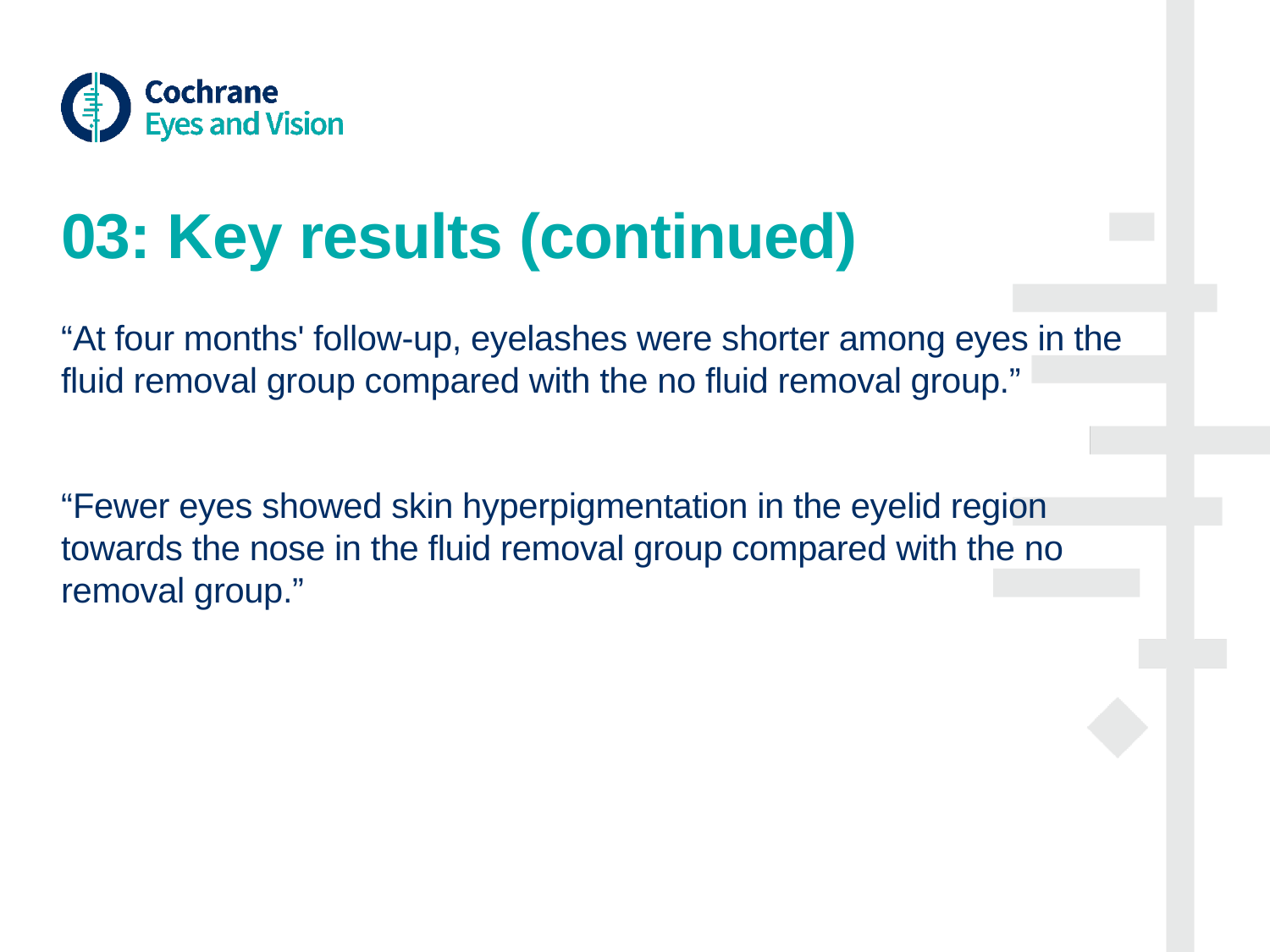

# 03: Key results (continued)
“At four months' follow-up, eyelashes were shorter among eyes in the fluid removal group compared with the no fluid removal group.”

“Fewer eyes showed skin hyperpigmentation in the eyelid region towards the nose in the fluid removal group compared with the no removal group.”